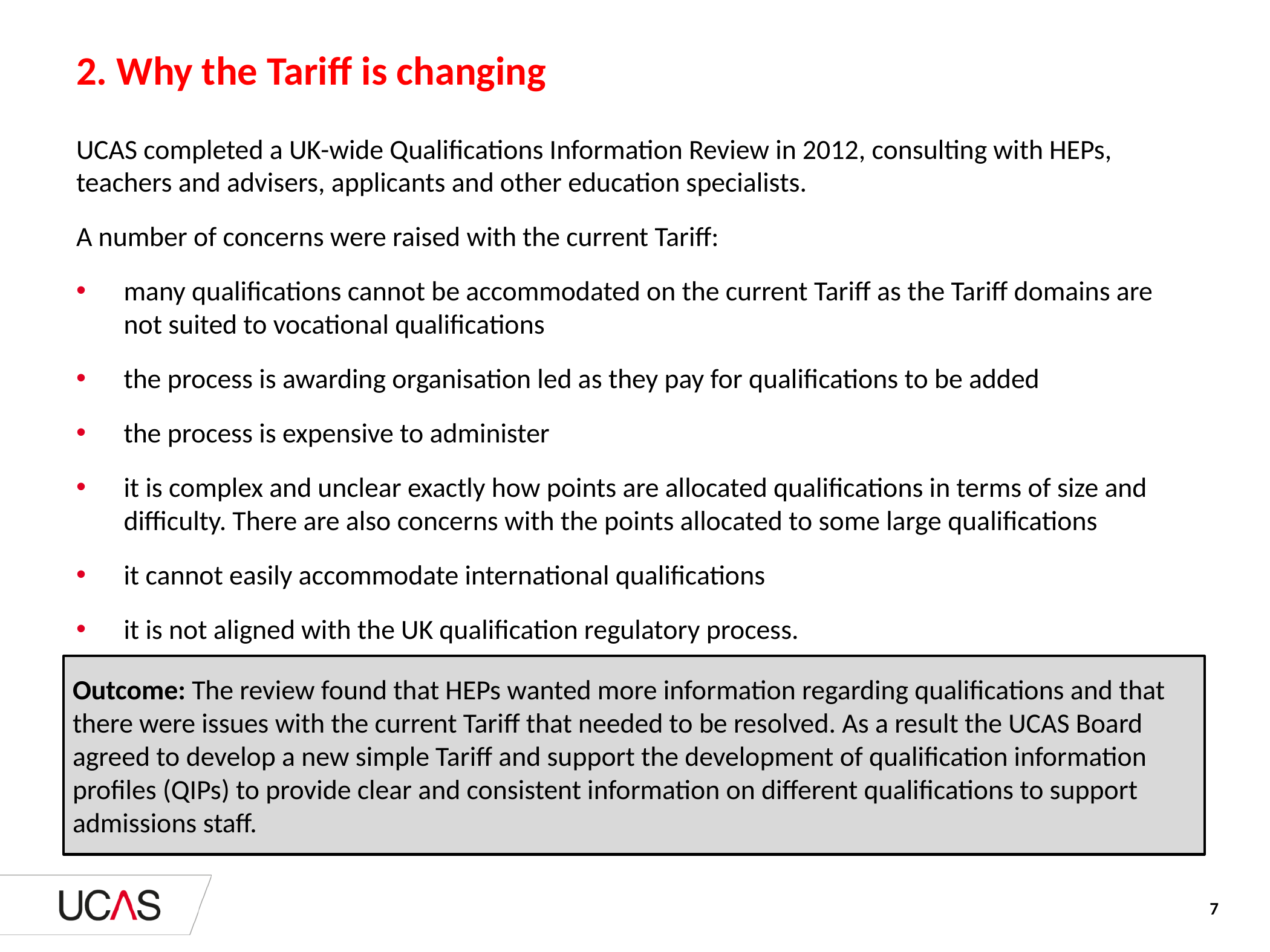

# 2. Why the Tariff is changing
UCAS completed a UK-wide Qualifications Information Review in 2012, consulting with HEPs, teachers and advisers, applicants and other education specialists.
A number of concerns were raised with the current Tariff:
many qualifications cannot be accommodated on the current Tariff as the Tariff domains are not suited to vocational qualifications
the process is awarding organisation led as they pay for qualifications to be added
the process is expensive to administer
it is complex and unclear exactly how points are allocated qualifications in terms of size and difficulty. There are also concerns with the points allocated to some large qualifications
it cannot easily accommodate international qualifications
it is not aligned with the UK qualification regulatory process.

Outcome: The review found that HEPs wanted more information regarding qualifications and that there were issues with the current Tariff that needed to be resolved. As a result the UCAS Board agreed to develop a new simple Tariff and support the development of qualification information profiles (QIPs) to provide clear and consistent information on different qualifications to support admissions staff.
7